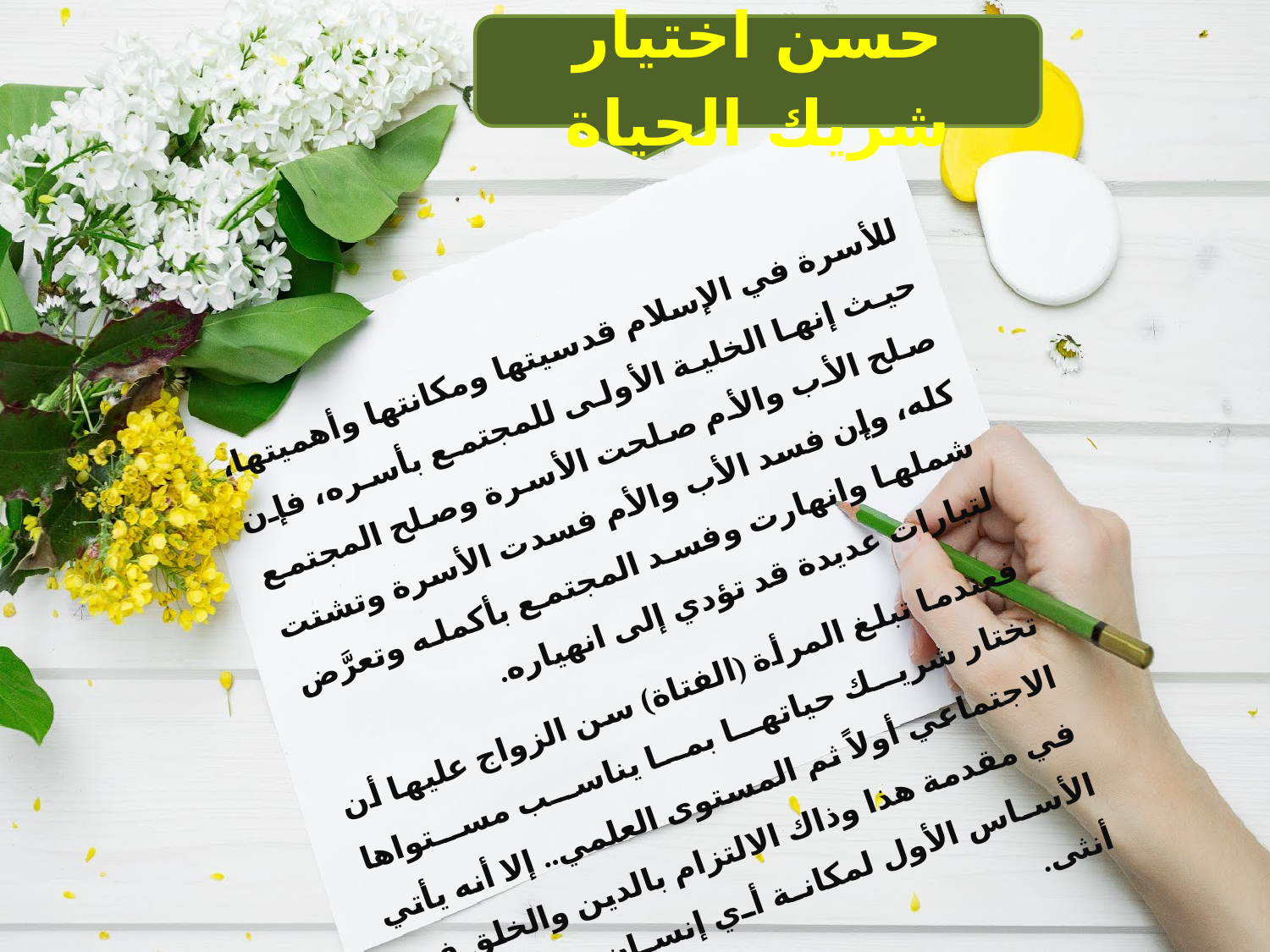

حسن اختيار شريك الحياة
للأسرة في الإسلام قدسيتها ومكانتها وأهميتها، حيث إنها الخلية الأولى للمجتمع بأسره، فإن صلح الأب والأم صلحت الأسرة وصلح المجتمع كله، وإن فسد الأب والأم فسدت الأسرة وتشتت شملها وانهارت وفسد المجتمع بأكمله وتعرَّض لتيارات عديدة قد تؤدي إلى انهياره.
فعندما تبلغ المرأة (الفتاة) سن الزواج عليها أن تختار شريك حياتها بما يناسب مستواها الاجتماعي أولاً ثم المستوى العلمي.. إلا أنه يأتي في مقدمة هذا وذاك الالتزام بالدين والخلق فهو الأساس الأول لمكانة أي إنسان ذكرًا كان أم أنثى.